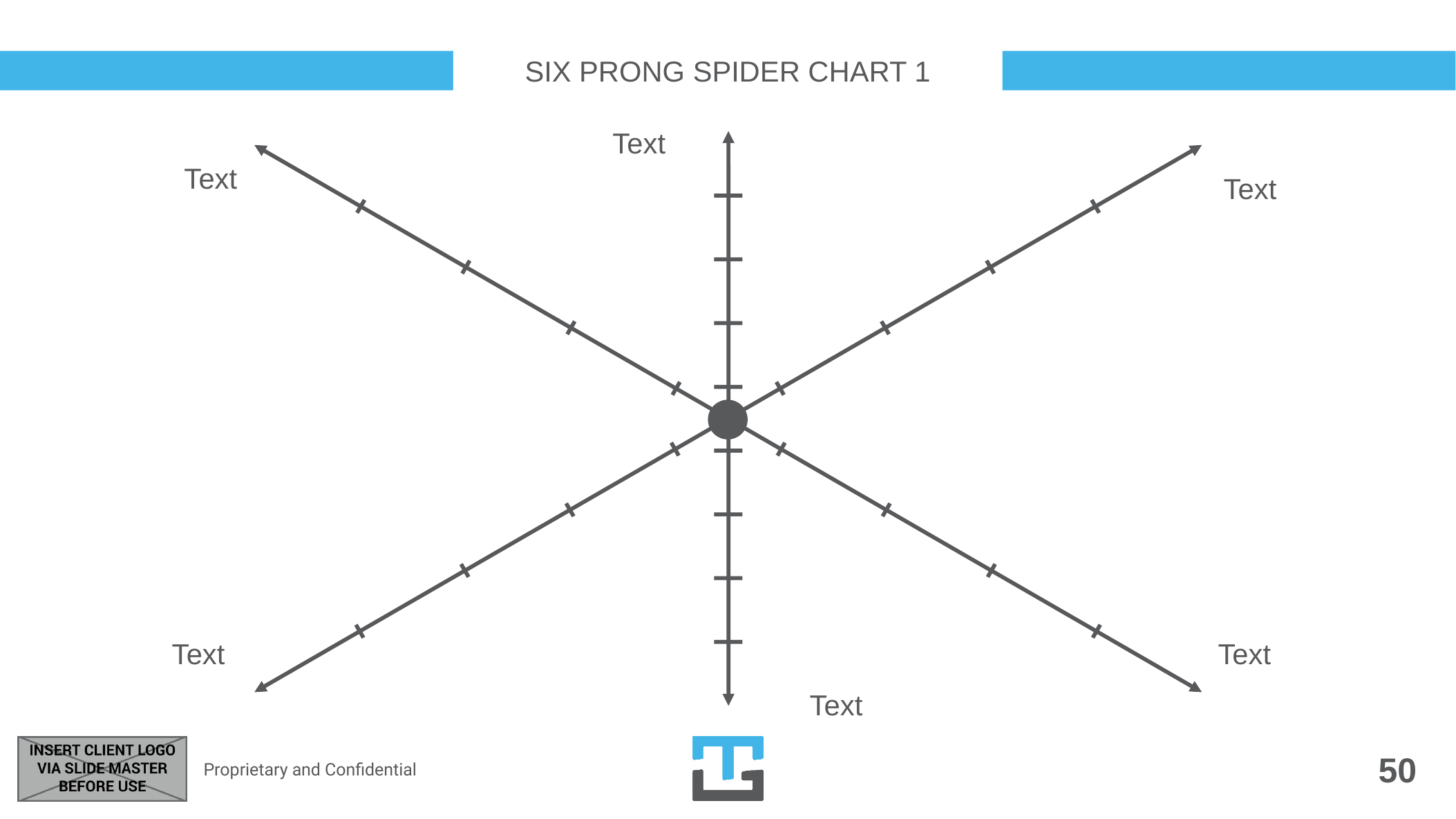

251907_84 251908_84 251909_84
# Six prong spider chart 1
Text

Text
Text

Text
Text
Text